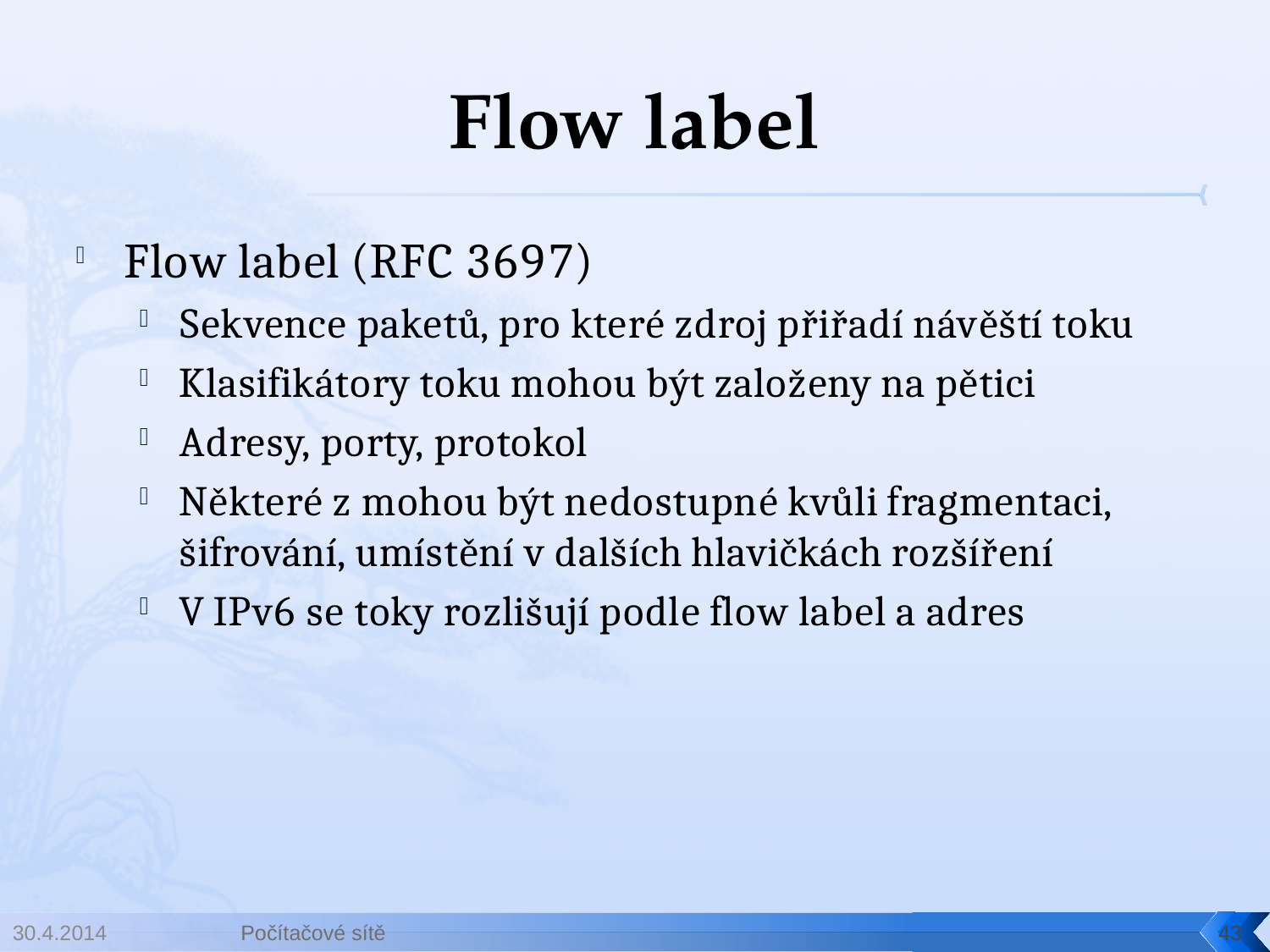

# Flow label
Flow label (RFC 3697)
Sekvence paketů, pro které zdroj přiřadí návěští toku
Klasifikátory toku mohou být založeny na pětici
Adresy, porty, protokol
Některé z mohou být nedostupné kvůli fragmentaci, šifrování, umístění v dalších hlavičkách rozšíření
V IPv6 se toky rozlišují podle flow label a adres
30.4.2014
Počítačové sítě
43